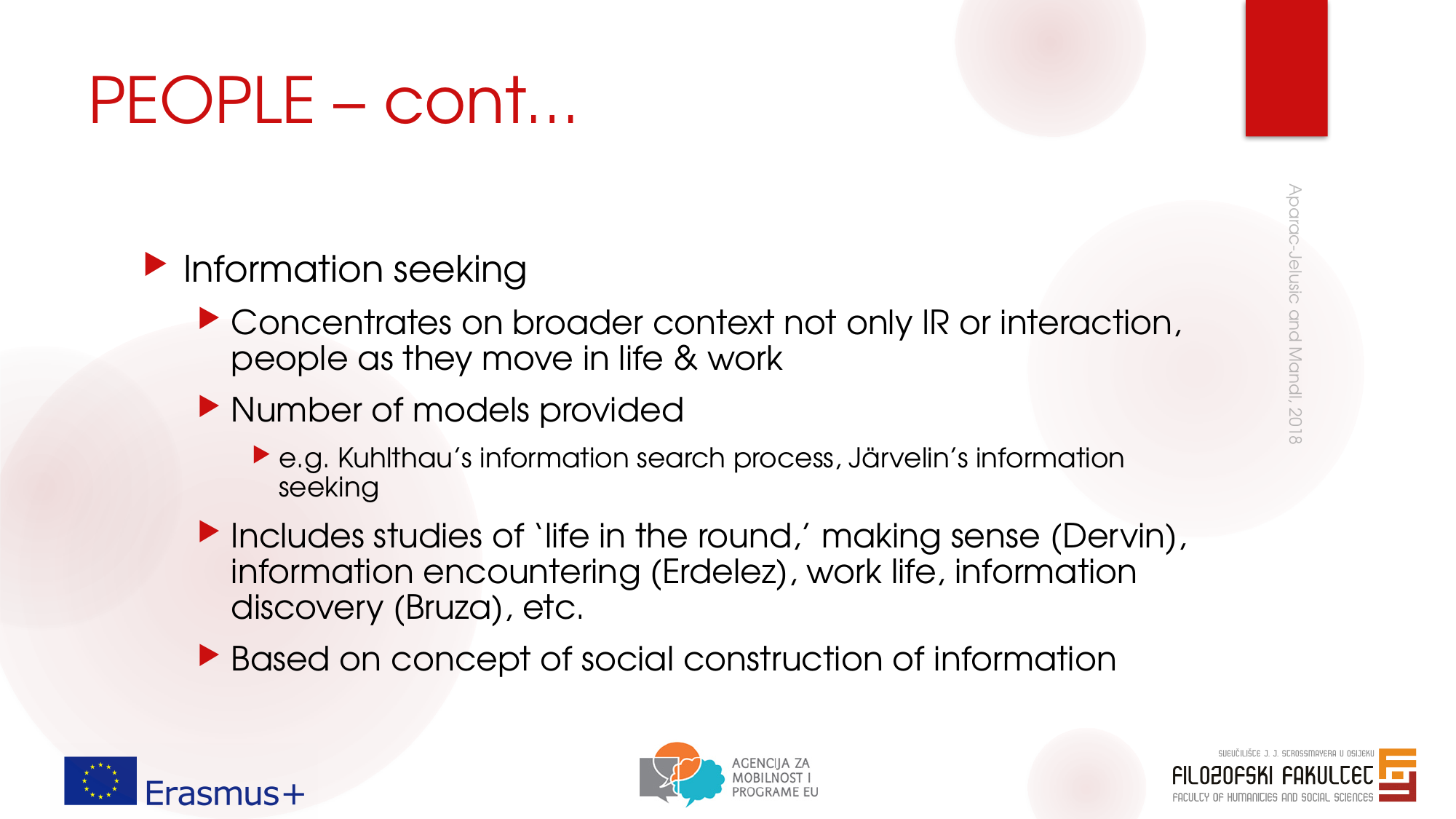

# PEOPLE – cont…
Information seeking
Concentrates on broader context not only IR or interaction, people as they move in life & work
Number of models provided
e.g. Kuhlthau’s information search process, Järvelin’s information seeking
Includes studies of ‘life in the round,’ making sense (Dervin), information encountering (Erdelez), work life, information discovery (Bruza), etc.
Based on concept of social construction of information

Aparac-Jelusic and Mandl, 2018